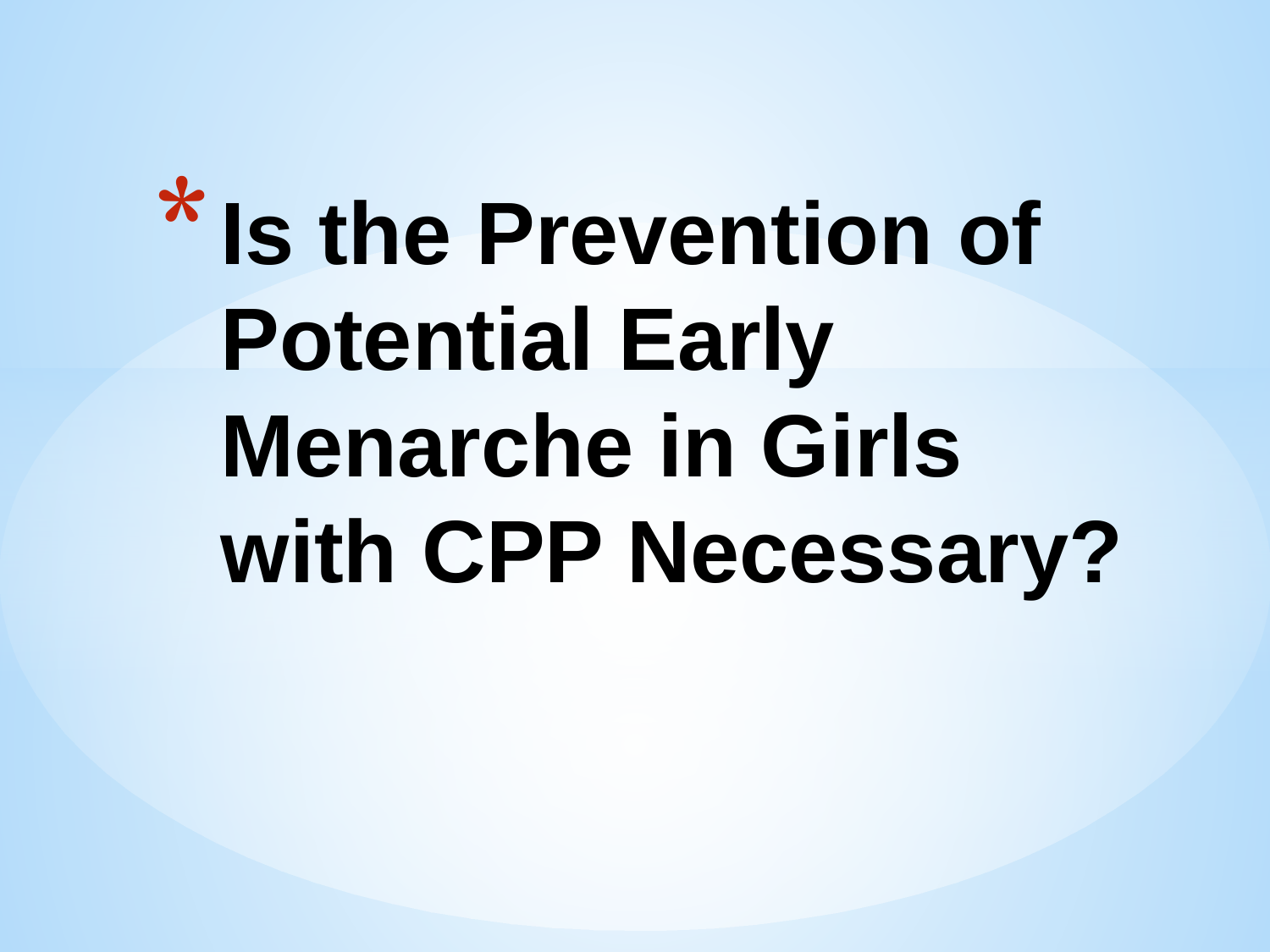

# Is the Prevention of Potential Early Menarche in Girls with CPP Necessary?